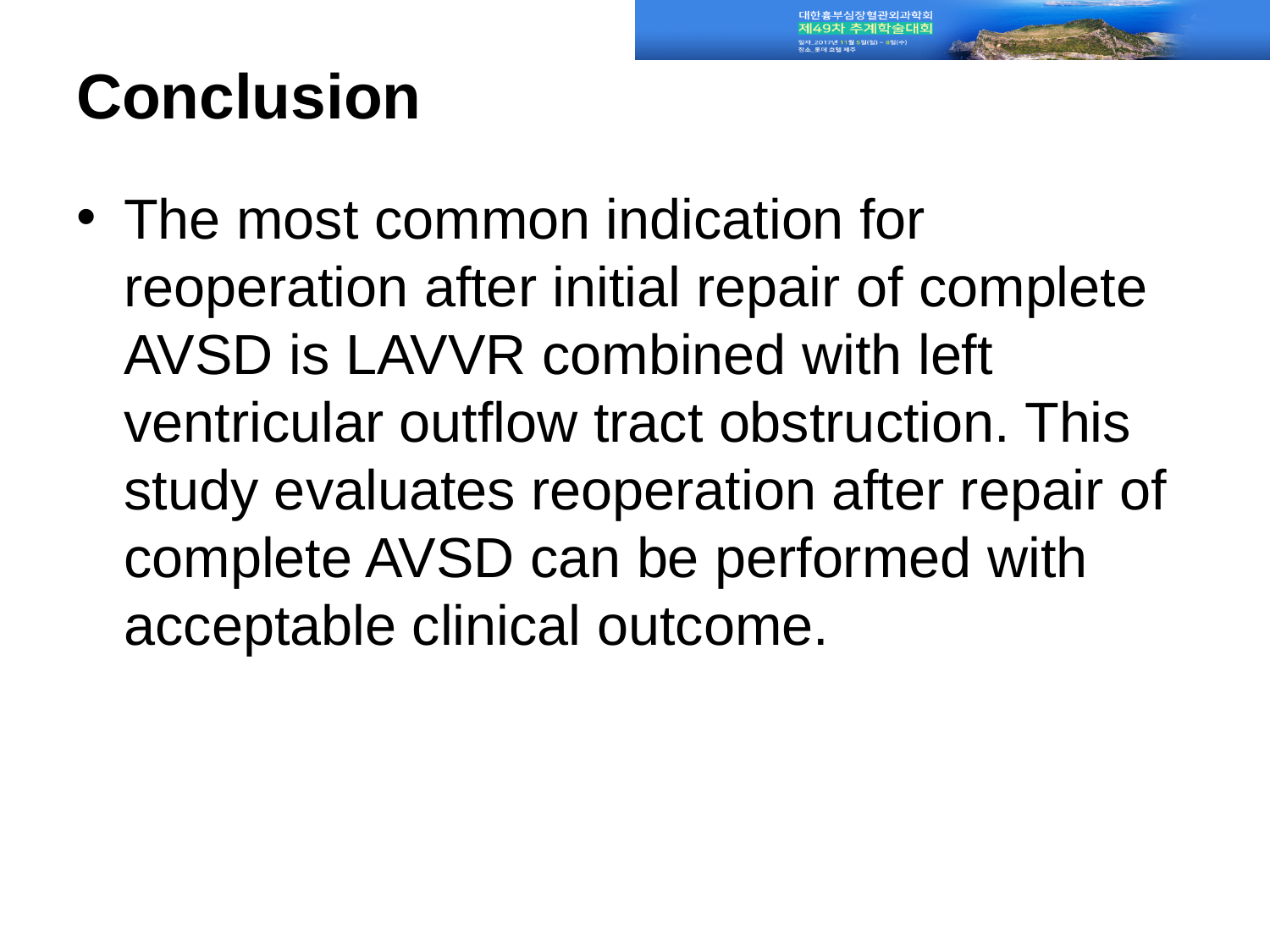

# Conclusion
The most common indication for reoperation after initial repair of complete AVSD is LAVVR combined with left ventricular outflow tract obstruction. This study evaluates reoperation after repair of complete AVSD can be performed with acceptable clinical outcome.